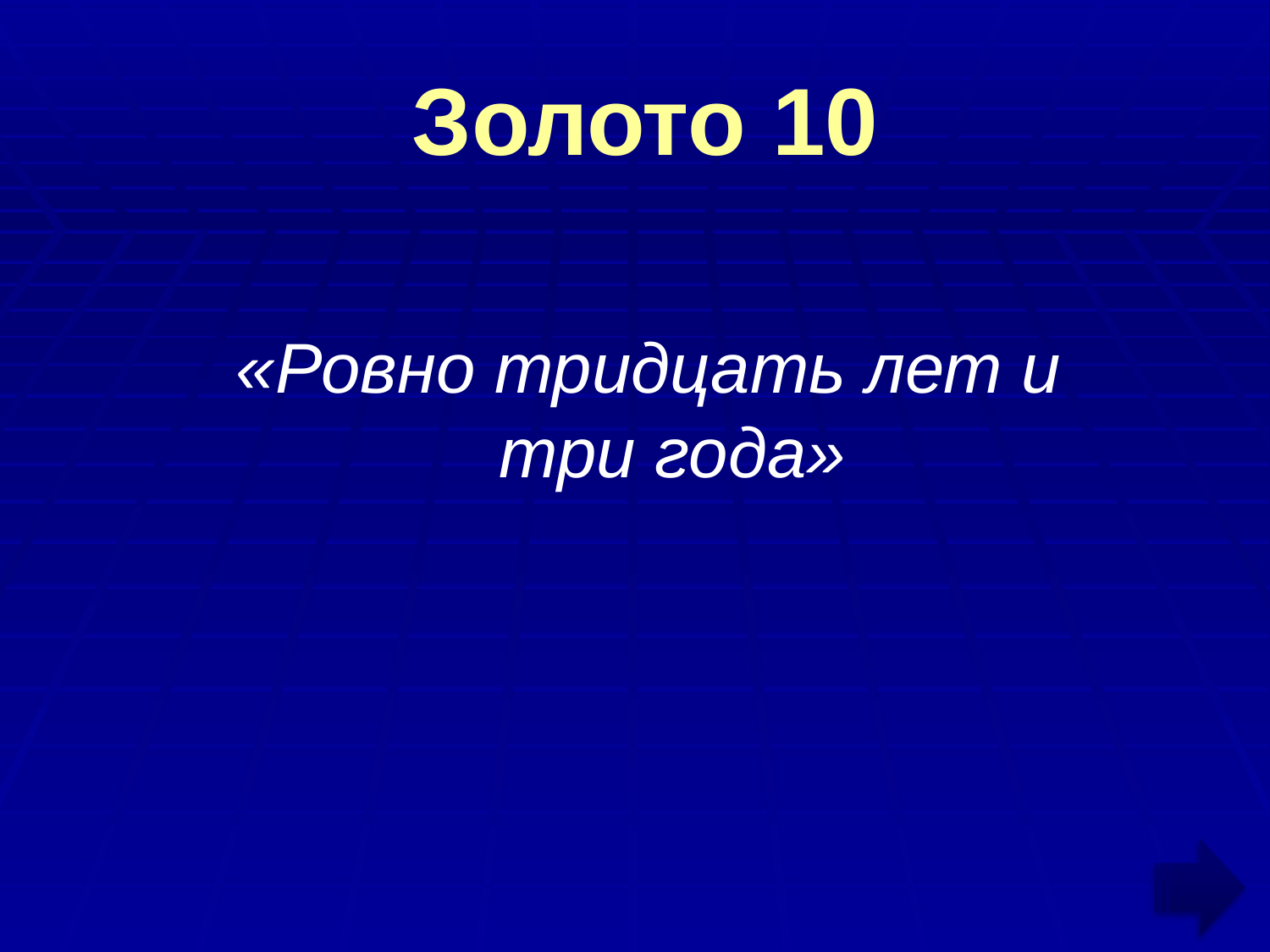

# Золото 10
«Ровно тридцать лет и три года»